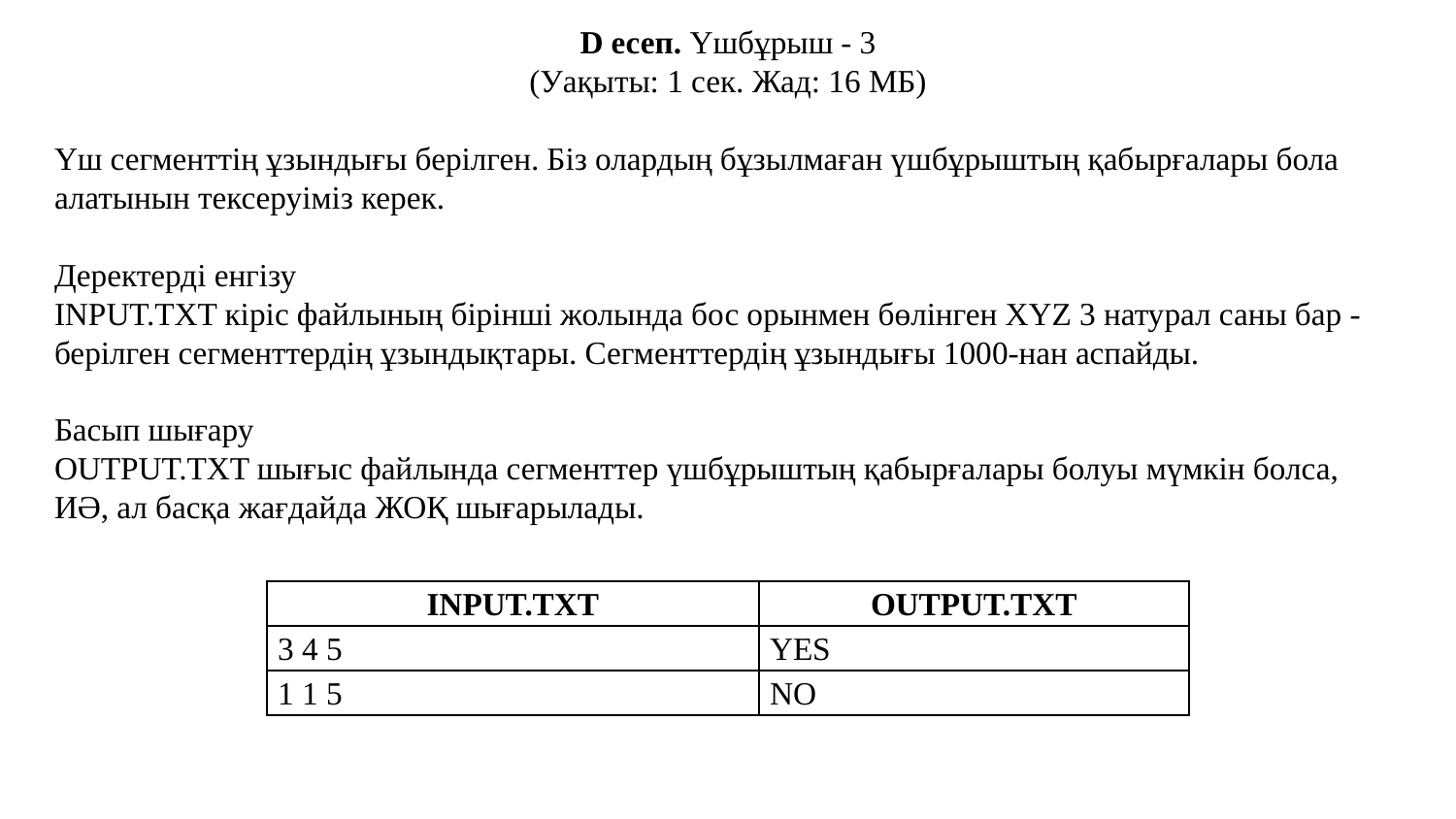

D есеп. Үшбұрыш - 3
(Уақыты: 1 сек. Жад: 16 МБ)

Үш сегменттің ұзындығы берілген. Біз олардың бұзылмаған үшбұрыштың қабырғалары бола алатынын тексеруіміз керек.

Деректерді енгізу
INPUT.TXT кіріс файлының бірінші жолында бос орынмен бөлінген XYZ 3 натурал саны бар - берілген сегменттердің ұзындықтары. Сегменттердің ұзындығы 1000-нан аспайды.

Басып шығару
OUTPUT.TXT шығыс файлында сегменттер үшбұрыштың қабырғалары болуы мүмкін болса, ИӘ, ал басқа жағдайда ЖОҚ шығарылады.
| INPUT.TXT | OUTPUT.TXT |
| --- | --- |
| 3 4 5 | YES |
| 1 1 5 | NO |